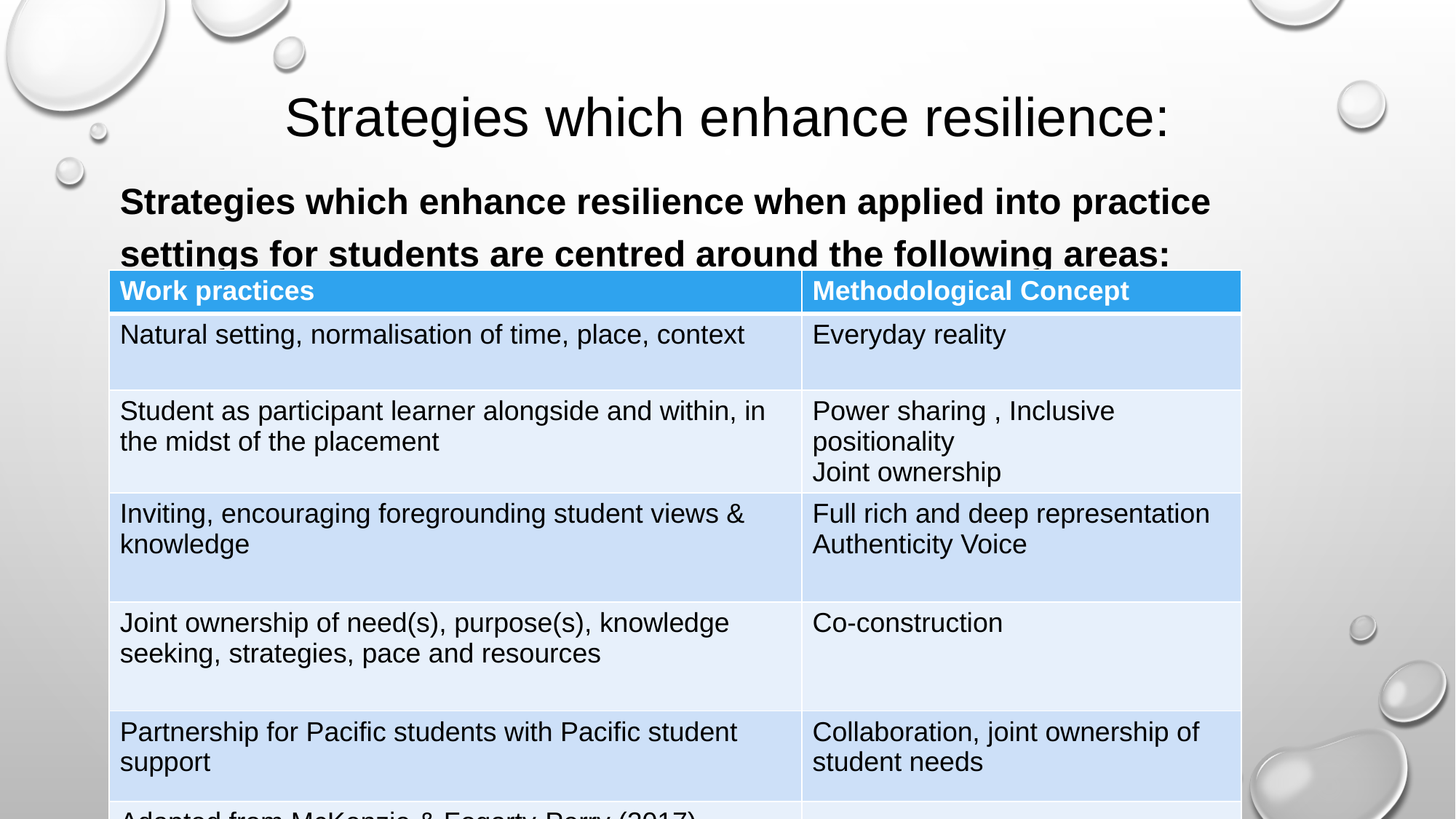

# Strategies which enhance resilience:
Strategies which enhance resilience when applied into practice settings for students are centred around the following areas:

| Work practices | Methodological Concept |
| --- | --- |
| Natural setting, normalisation of time, place, context | Everyday reality |
| Student as participant learner alongside and within, in the midst of the placement | Power sharing , Inclusive positionality Joint ownership |
| Inviting, encouraging foregrounding student views & knowledge | Full rich and deep representation Authenticity Voice |
| Joint ownership of need(s), purpose(s), knowledge seeking, strategies, pace and resources | Co-construction |
| Partnership for Pacific students with Pacific student support | Collaboration, joint ownership of student needs |
| Adapted from McKenzie & Fogarty-Perry (2017). |  |